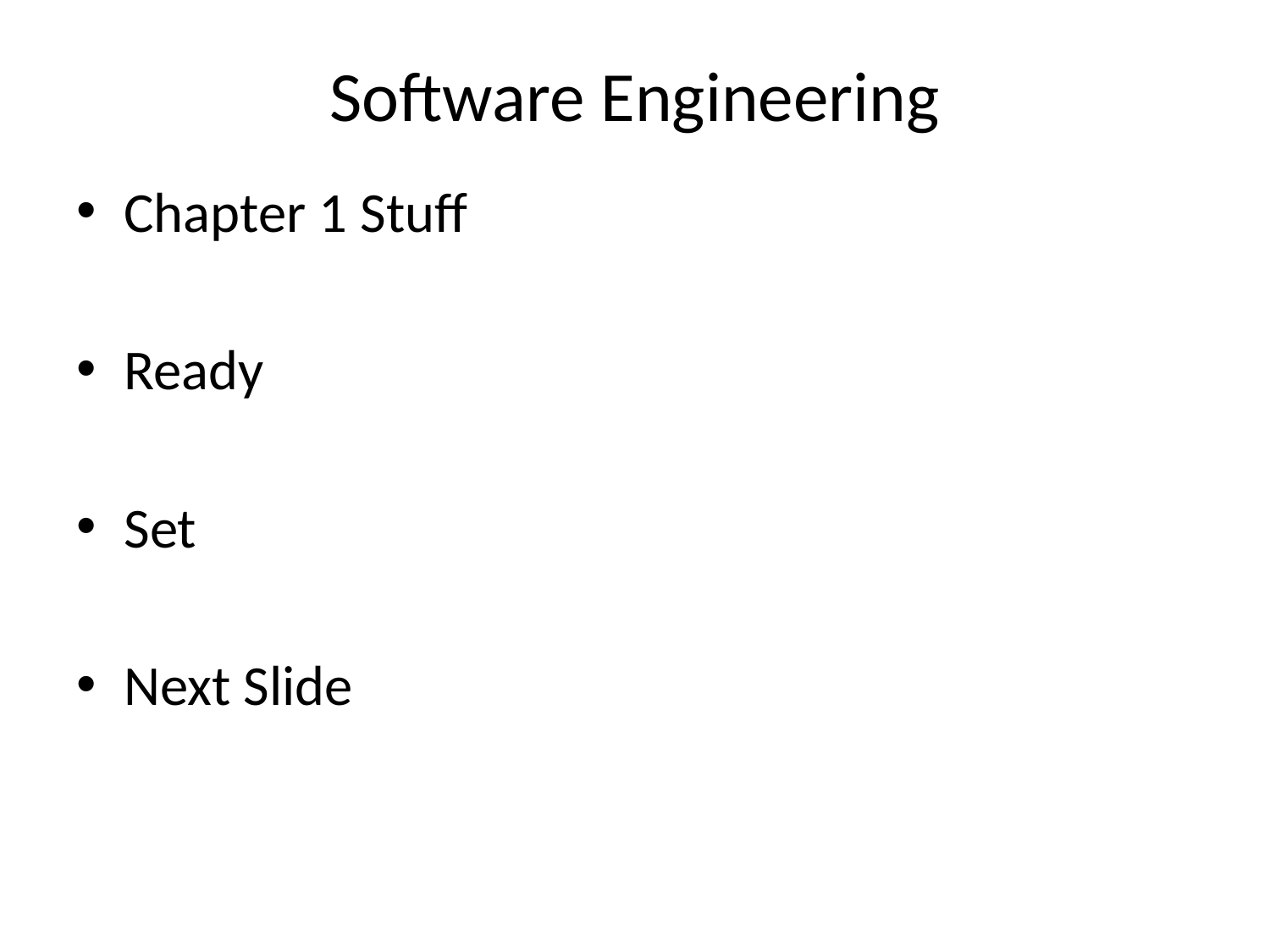

# Software Engineering
Chapter 1 Stuff

Ready

Set

Next Slide